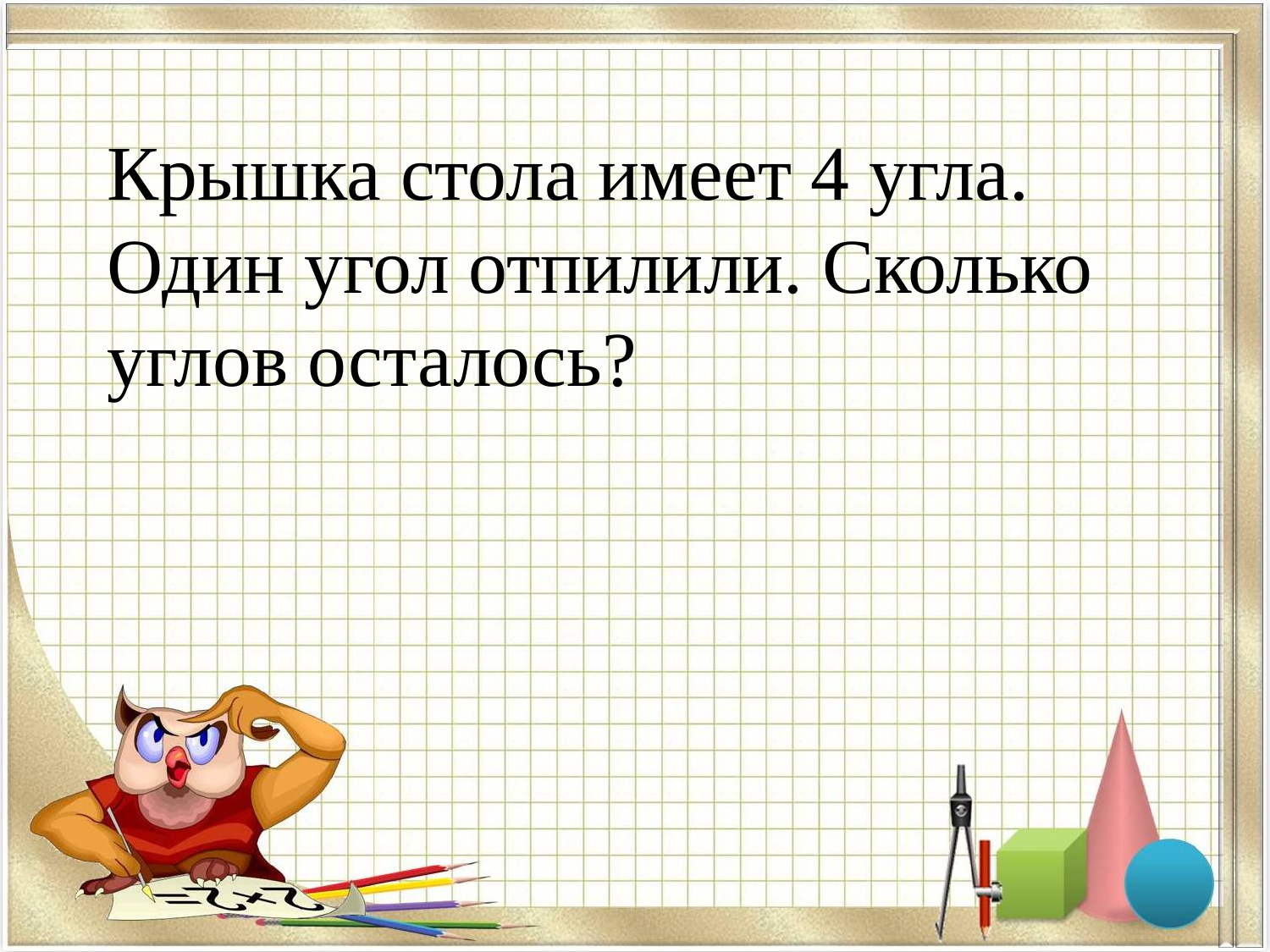

Крышка стола имеет 4 угла. Один угол отпилили. Сколько углов осталось?